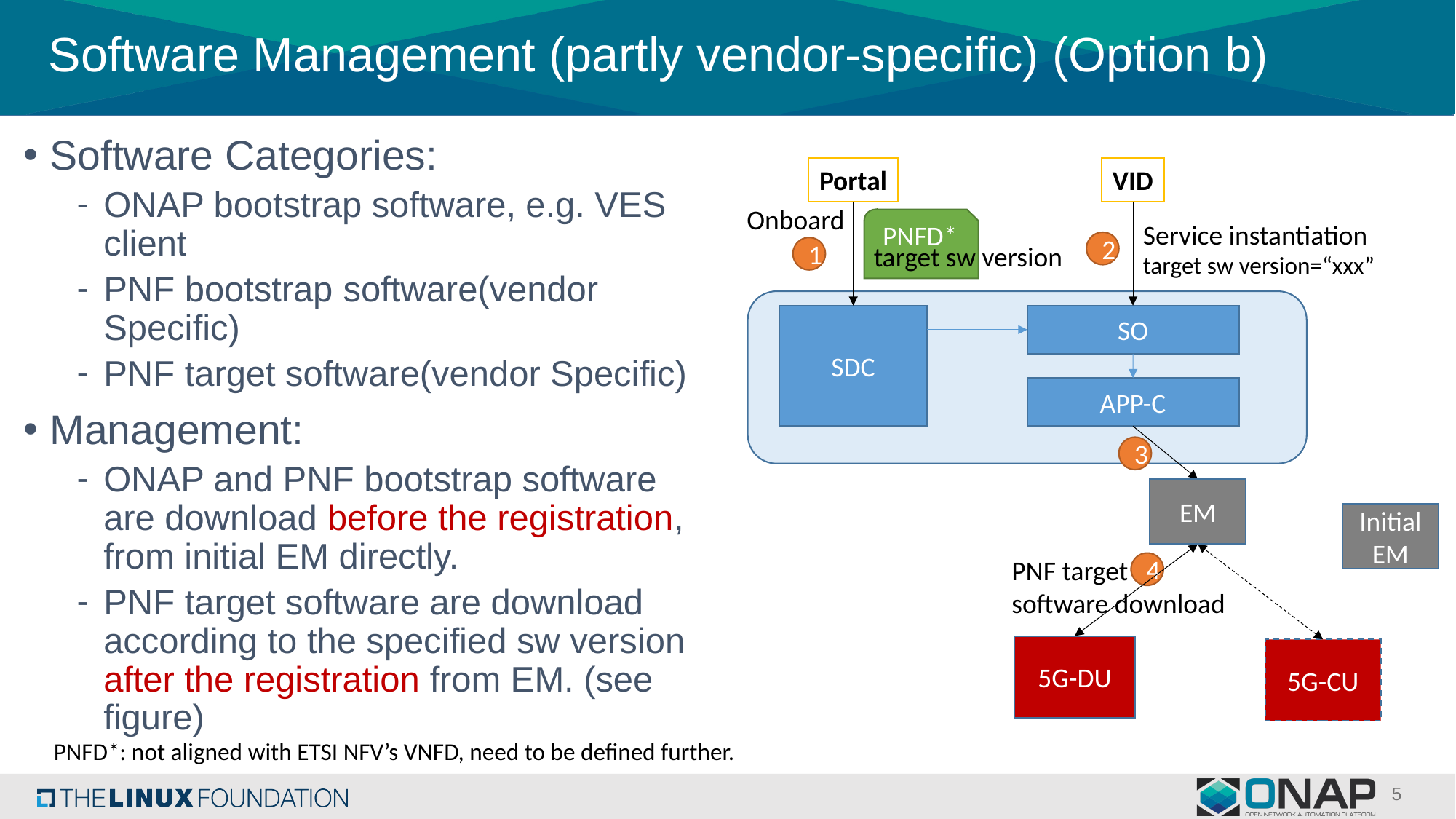

# Software Management (partly vendor-specific) (Option b)
Software Categories:
ONAP bootstrap software, e.g. VES client
PNF bootstrap software(vendor Specific)
PNF target software(vendor Specific)
Management:
ONAP and PNF bootstrap software are download before the registration, from initial EM directly.
PNF target software are download according to the specified sw version after the registration from EM. (see figure)

Portal
VID
Onboard
PNFD*
Service instantiation
target sw version=“xxx”
2
target sw version
1

SDC
SO
APP-C
3
EM
InitialEM
PNF target software download
4
5G-DU
5G-CU
PNFD*: not aligned with ETSI NFV’s VNFD, need to be defined further.
5